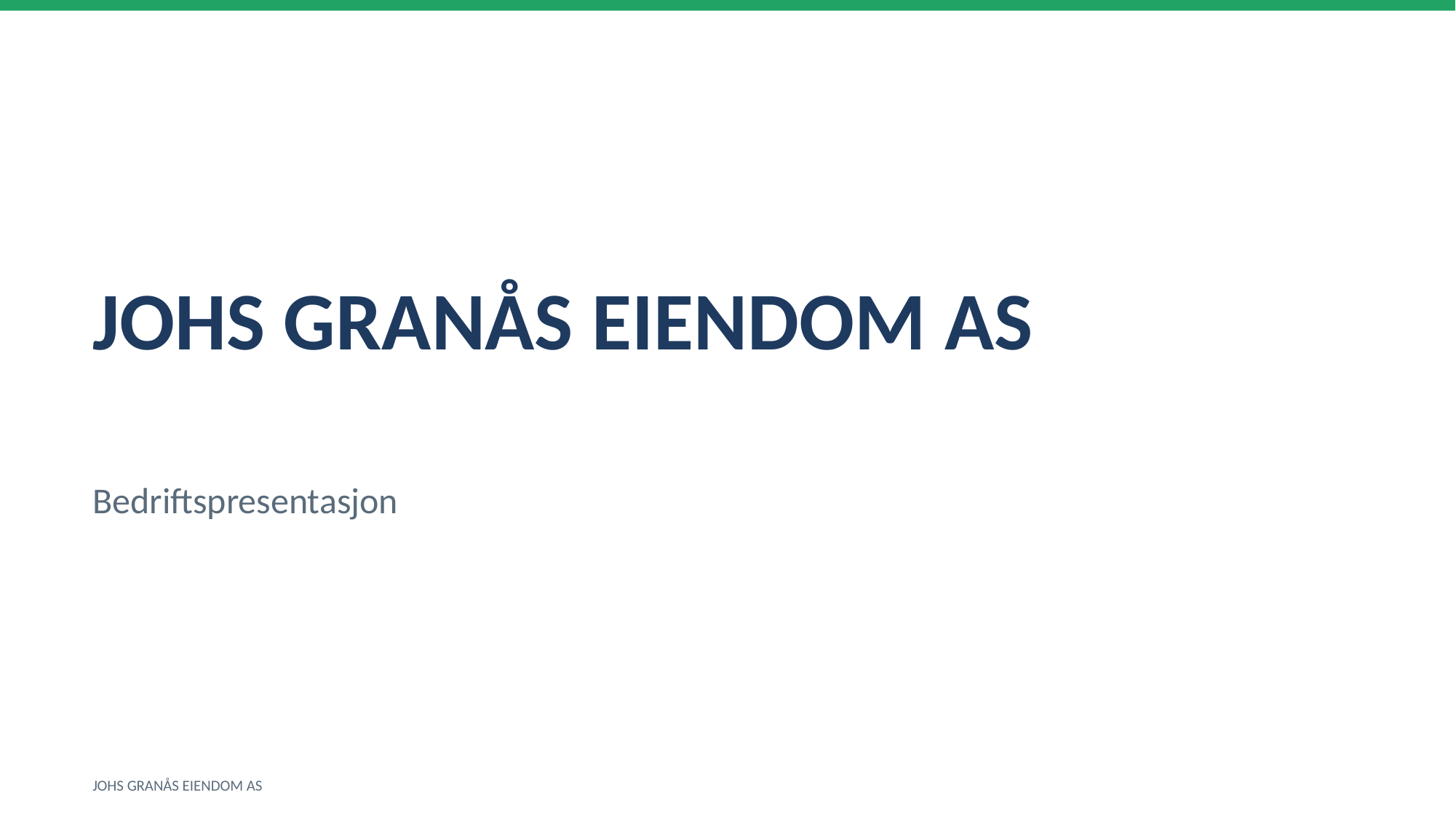

JOHS GRANÅS EIENDOM AS
Bedriftspresentasjon
JOHS GRANÅS EIENDOM AS